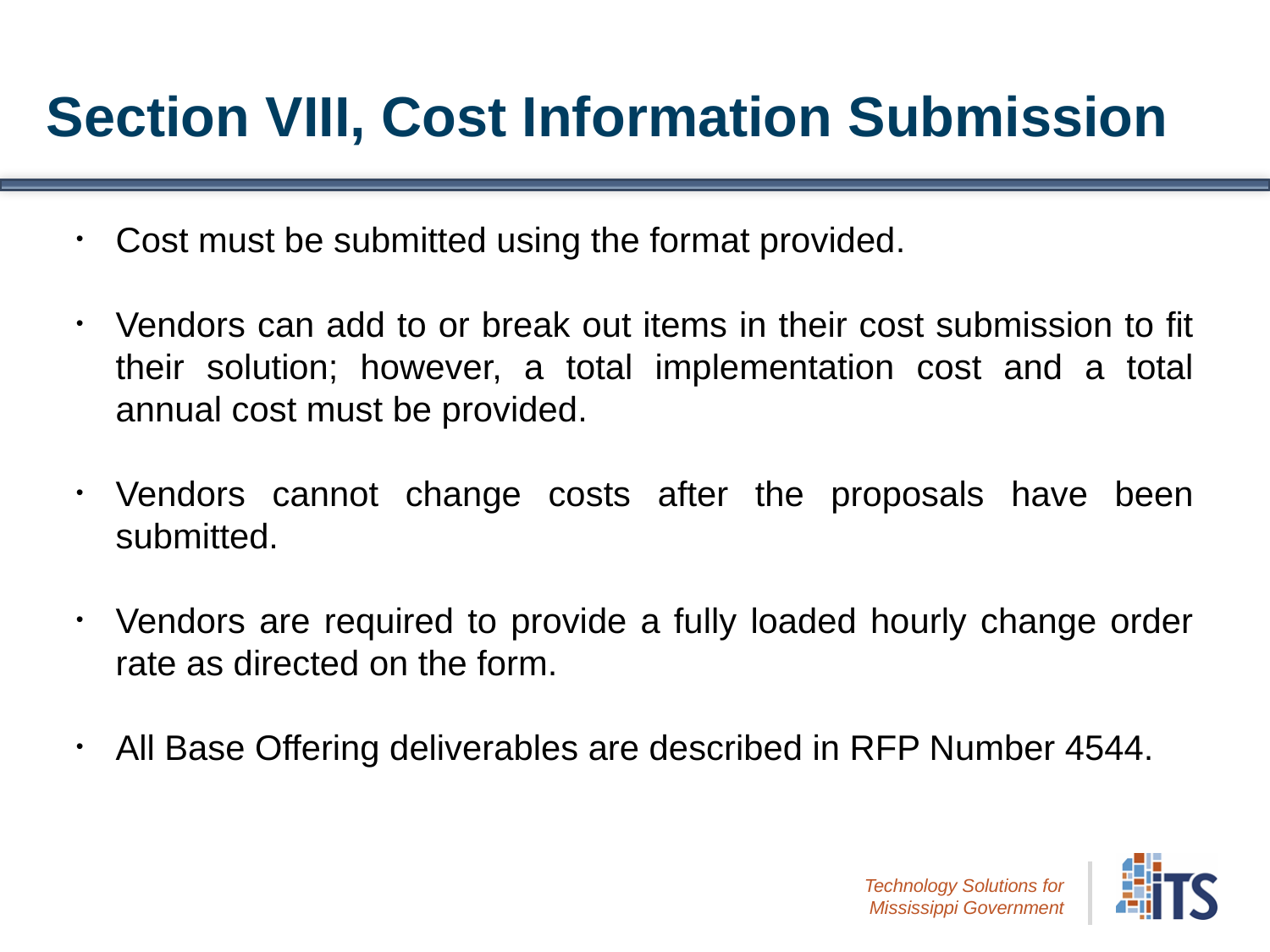

Section VIII, Cost Information Submission
Cost must be submitted using the format provided.
Vendors can add to or break out items in their cost submission to fit their solution; however, a total implementation cost and a total annual cost must be provided.
Vendors cannot change costs after the proposals have been submitted.
Vendors are required to provide a fully loaded hourly change order rate as directed on the form.
All Base Offering deliverables are described in RFP Number 4544.